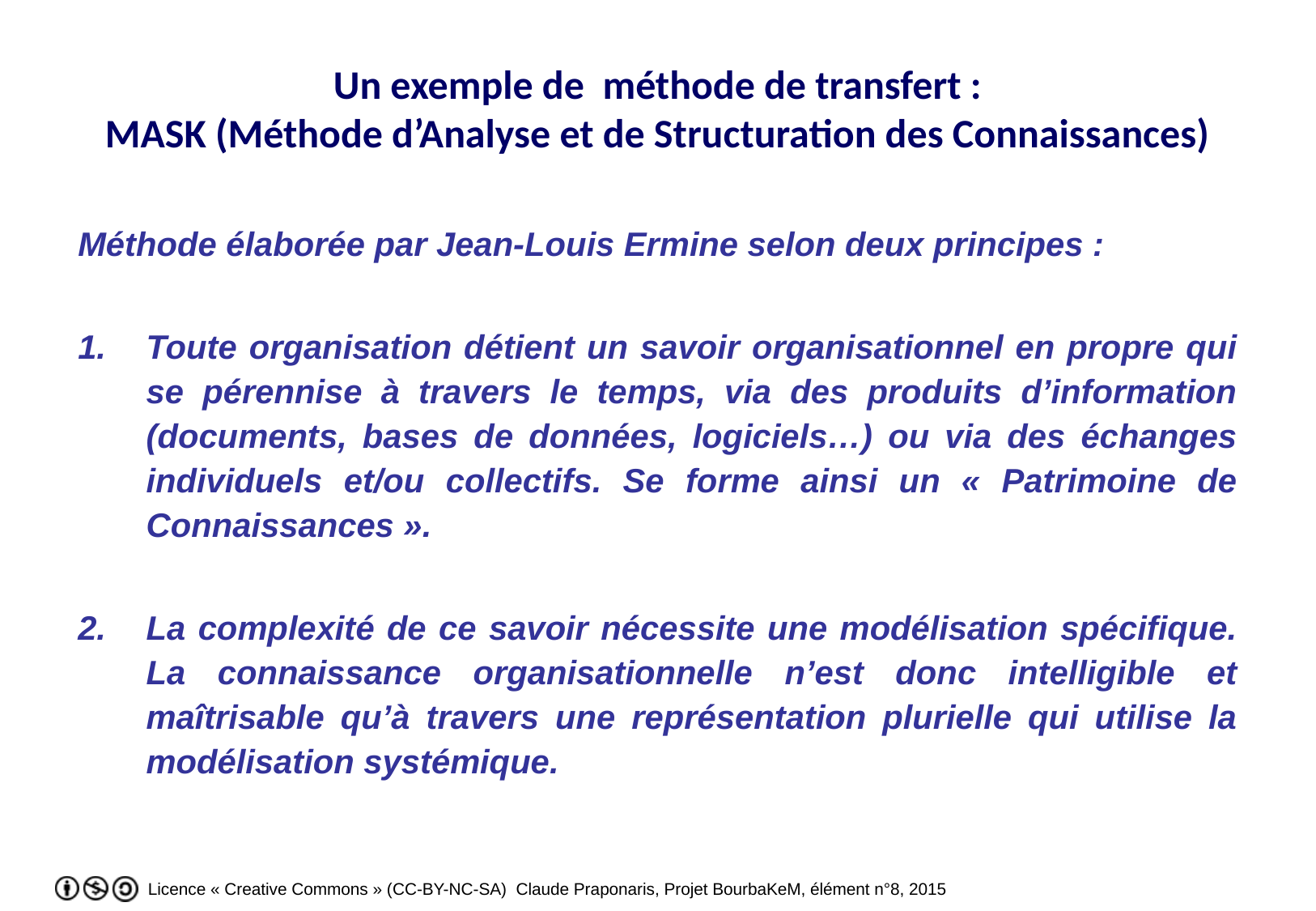

# Un exemple de  méthode de transfert : MASK (Méthode d’Analyse et de Structuration des Connaissances)
Méthode élaborée par Jean-Louis Ermine selon deux principes :

Toute organisation détient un savoir organisationnel en propre qui se pérennise à travers le temps, via des produits d’information (documents, bases de données, logiciels…) ou via des échanges individuels et/ou collectifs. Se forme ainsi un « Patrimoine de Connaissances ».

La complexité de ce savoir nécessite une modélisation spécifique. La connaissance organisationnelle n’est donc intelligible et maîtrisable qu’à travers une représentation plurielle qui utilise la modélisation systémique.